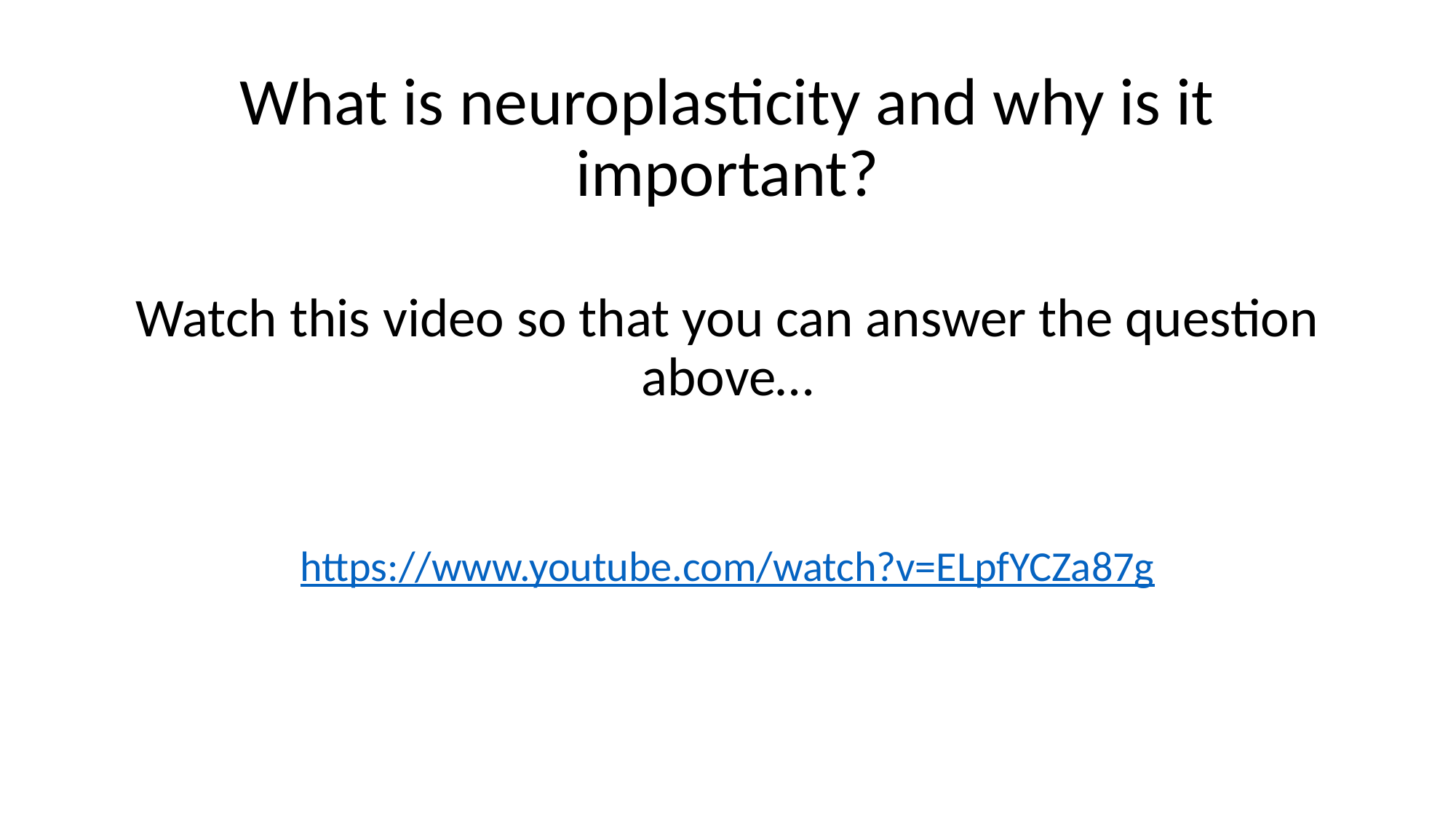

# What is neuroplasticity and why is it important?

Watch this video so that you can answer the question above…

https://www.youtube.com/watch?v=ELpfYCZa87g